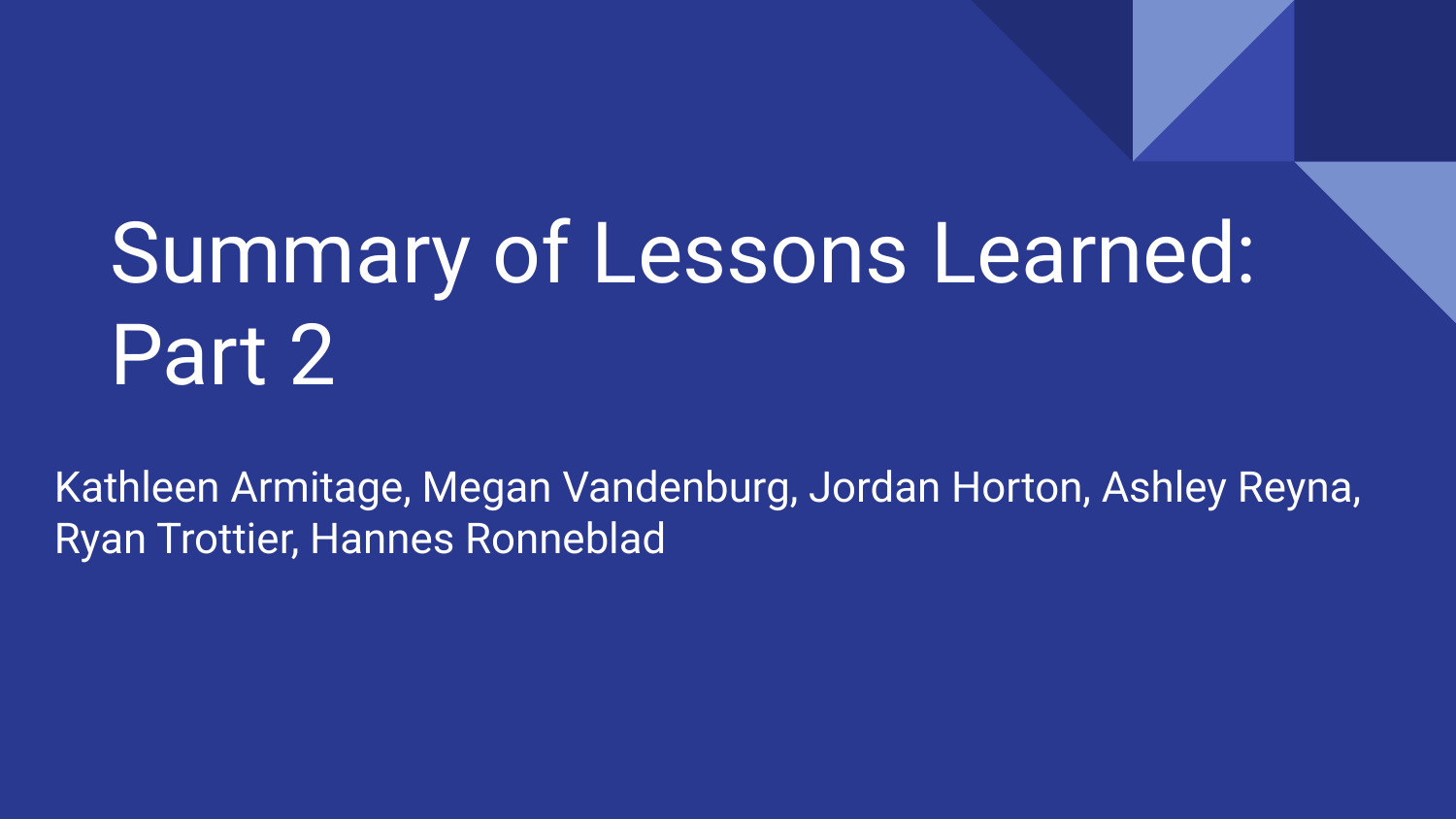

# Summary of Lessons Learned: Part 2
Kathleen Armitage, Megan Vandenburg, Jordan Horton, Ashley Reyna, Ryan Trottier, Hannes Ronneblad